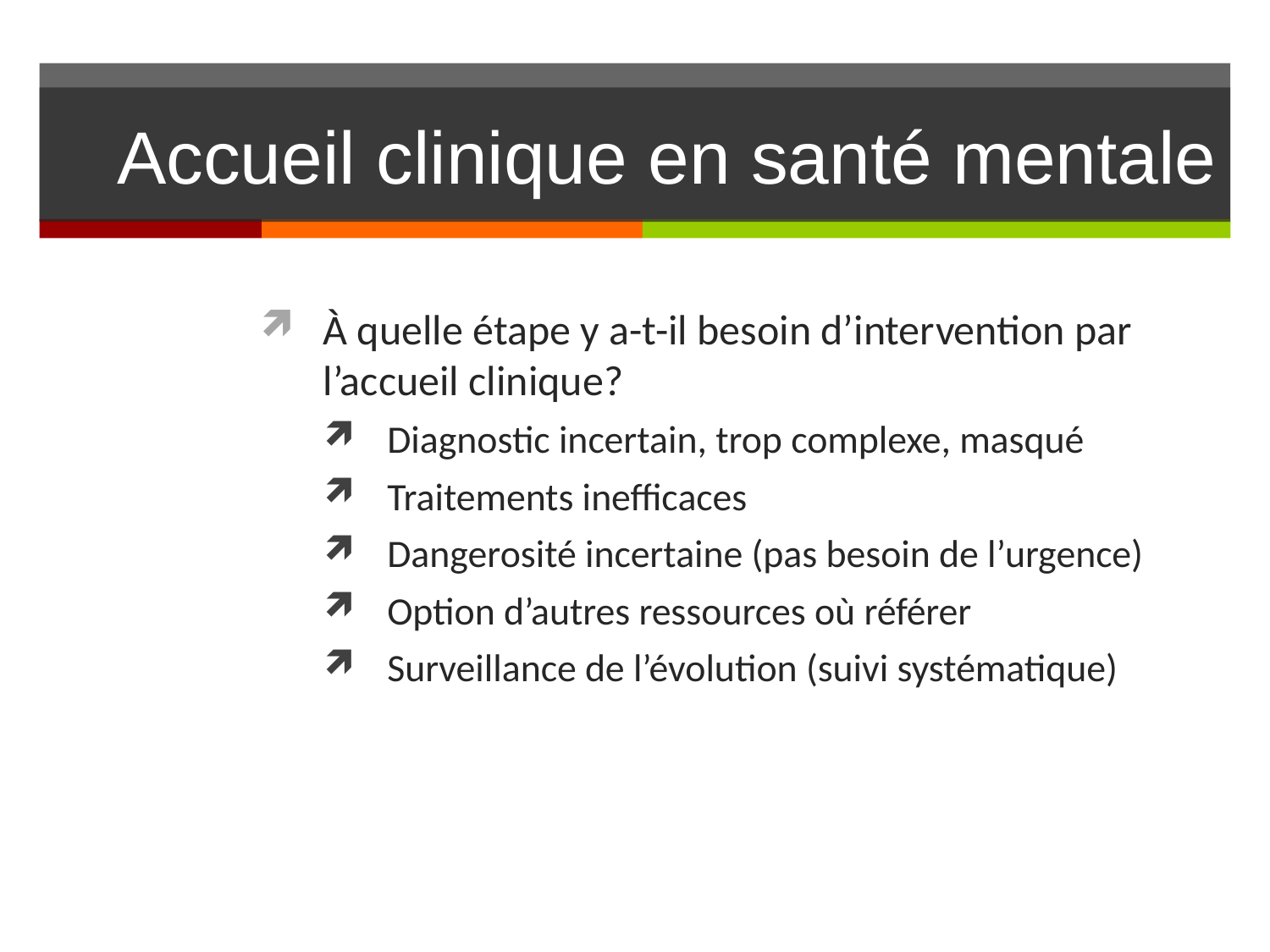

# Accueil clinique en santé mentale
À quelle étape y a-t-il besoin d’intervention par l’accueil clinique?
Diagnostic incertain, trop complexe, masqué
Traitements inefficaces
Dangerosité incertaine (pas besoin de l’urgence)
Option d’autres ressources où référer
Surveillance de l’évolution (suivi systématique)